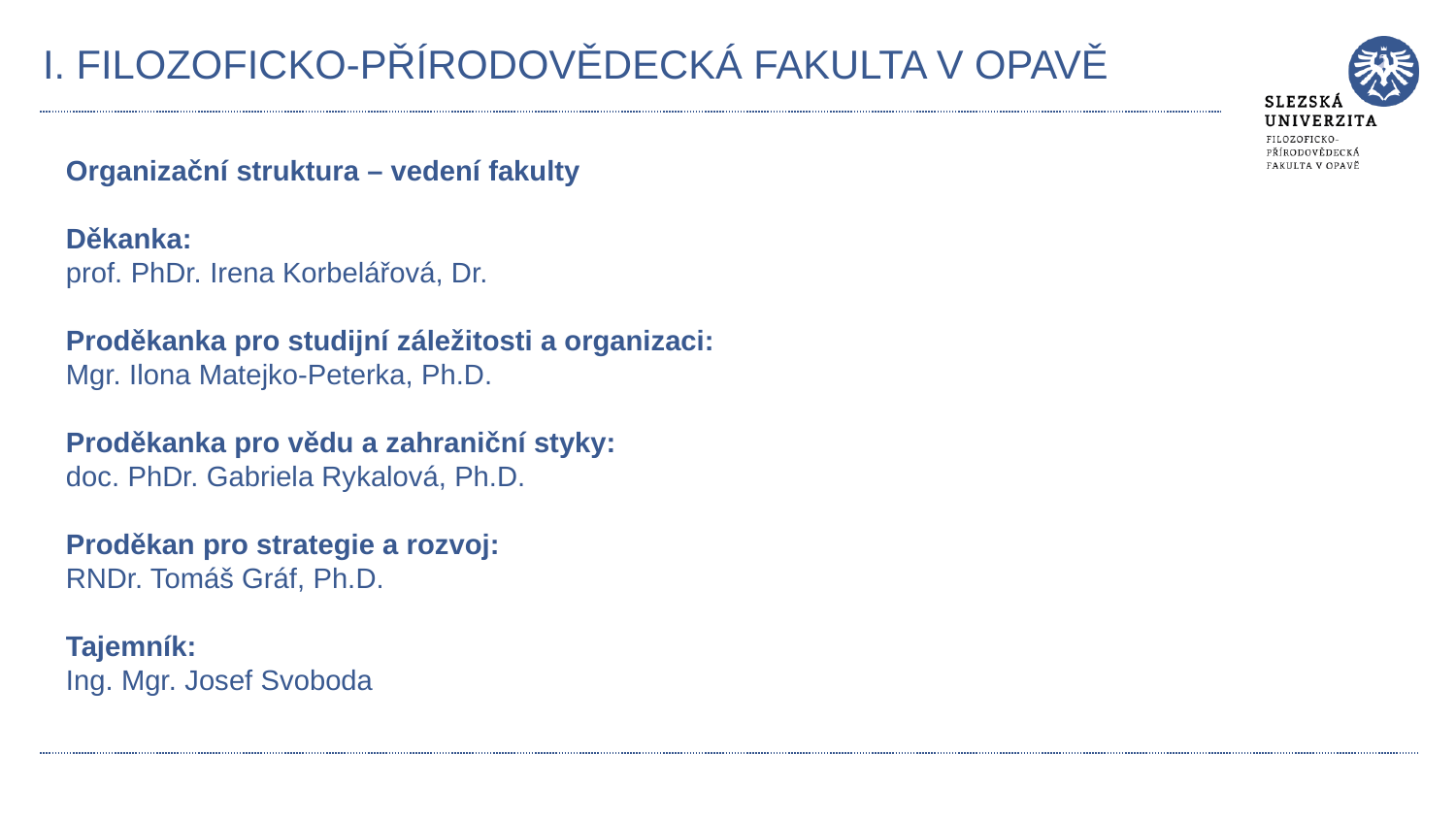

# I. FILOZOFICKO-PŘÍRODOVĚDECKÁ FAKULTA V OPAVĚ
Organizační struktura – vedení fakulty

Děkanka:
prof. PhDr. Irena Korbelářová, Dr.

Proděkanka pro studijní záležitosti a organizaci:
Mgr. Ilona Matejko-Peterka, Ph.D.

Proděkanka pro vědu a zahraniční styky:
doc. PhDr. Gabriela Rykalová, Ph.D.

Proděkan pro strategie a rozvoj:
RNDr. Tomáš Gráf, Ph.D.

Tajemník:
Ing. Mgr. Josef Svoboda